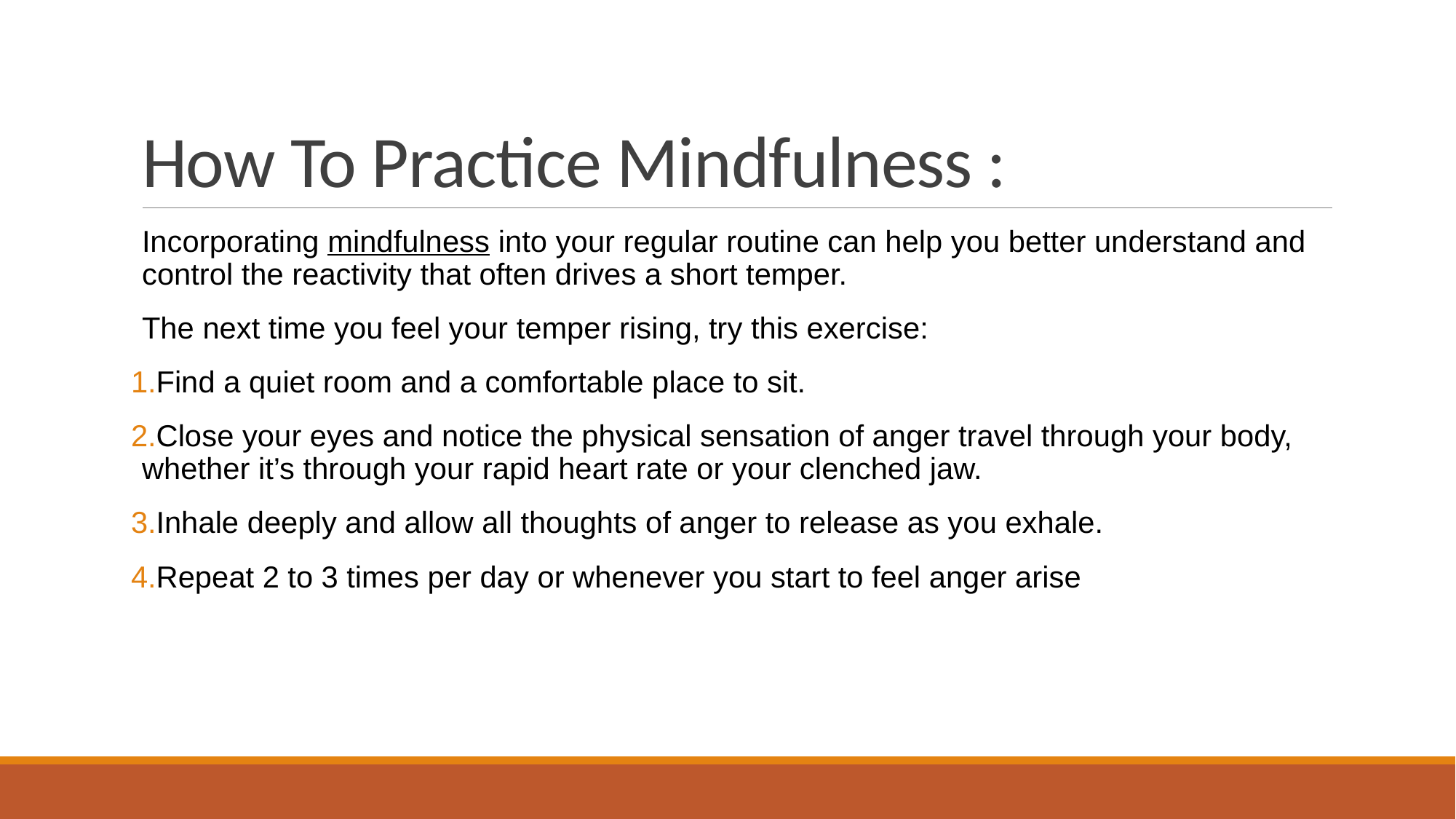

# How To Practice Mindfulness :
Incorporating mindfulness into your regular routine can help you better understand and control the reactivity that often drives a short temper.
The next time you feel your temper rising, try this exercise:
Find a quiet room and a comfortable place to sit.
Close your eyes and notice the physical sensation of anger travel through your body, whether it’s through your rapid heart rate or your clenched jaw.
Inhale deeply and allow all thoughts of anger to release as you exhale.
Repeat 2 to 3 times per day or whenever you start to feel anger arise